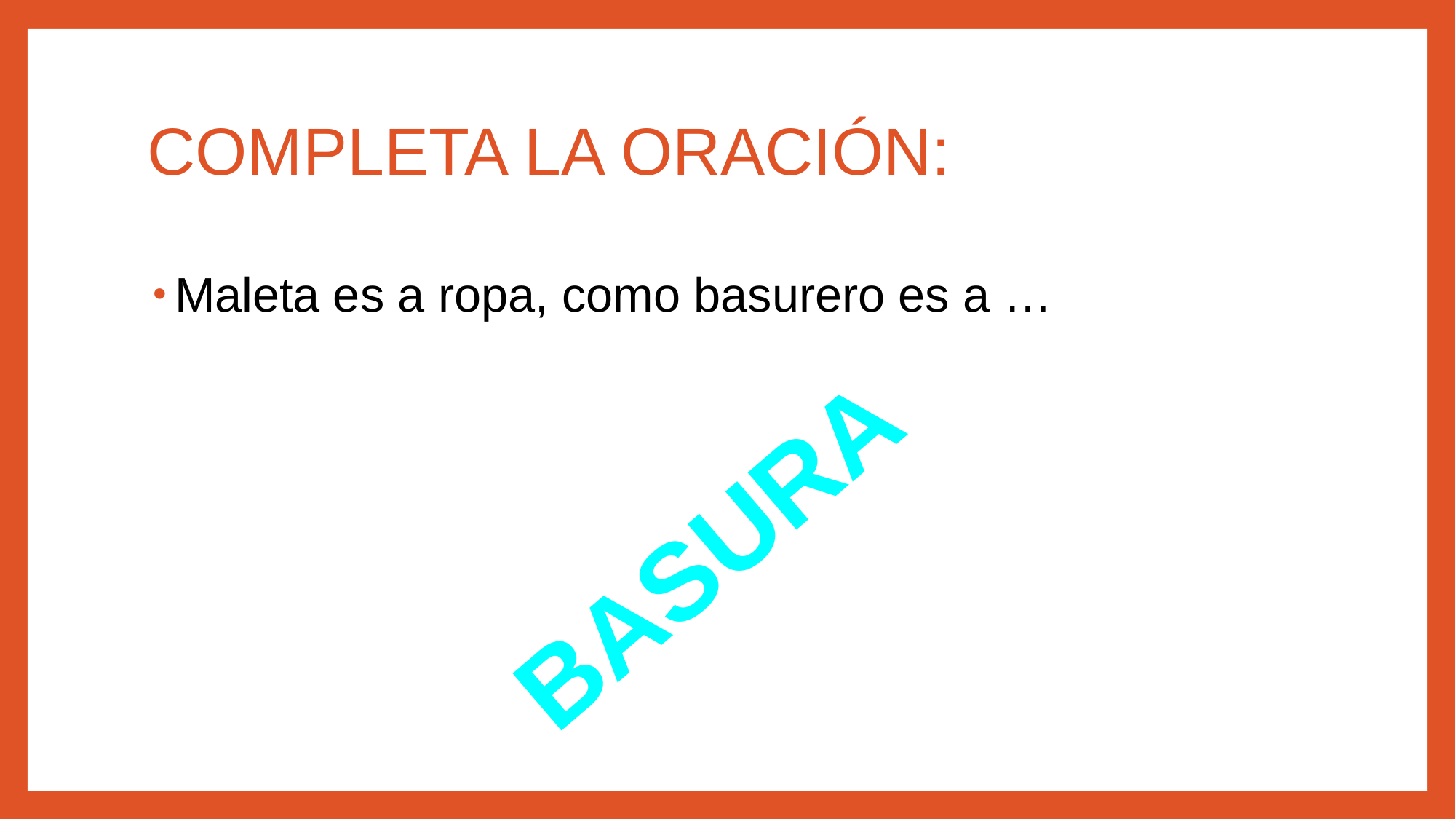

# COMPLETA LA ORACIÓN:

Maleta es a ropa, como basurero es a …

BASURA